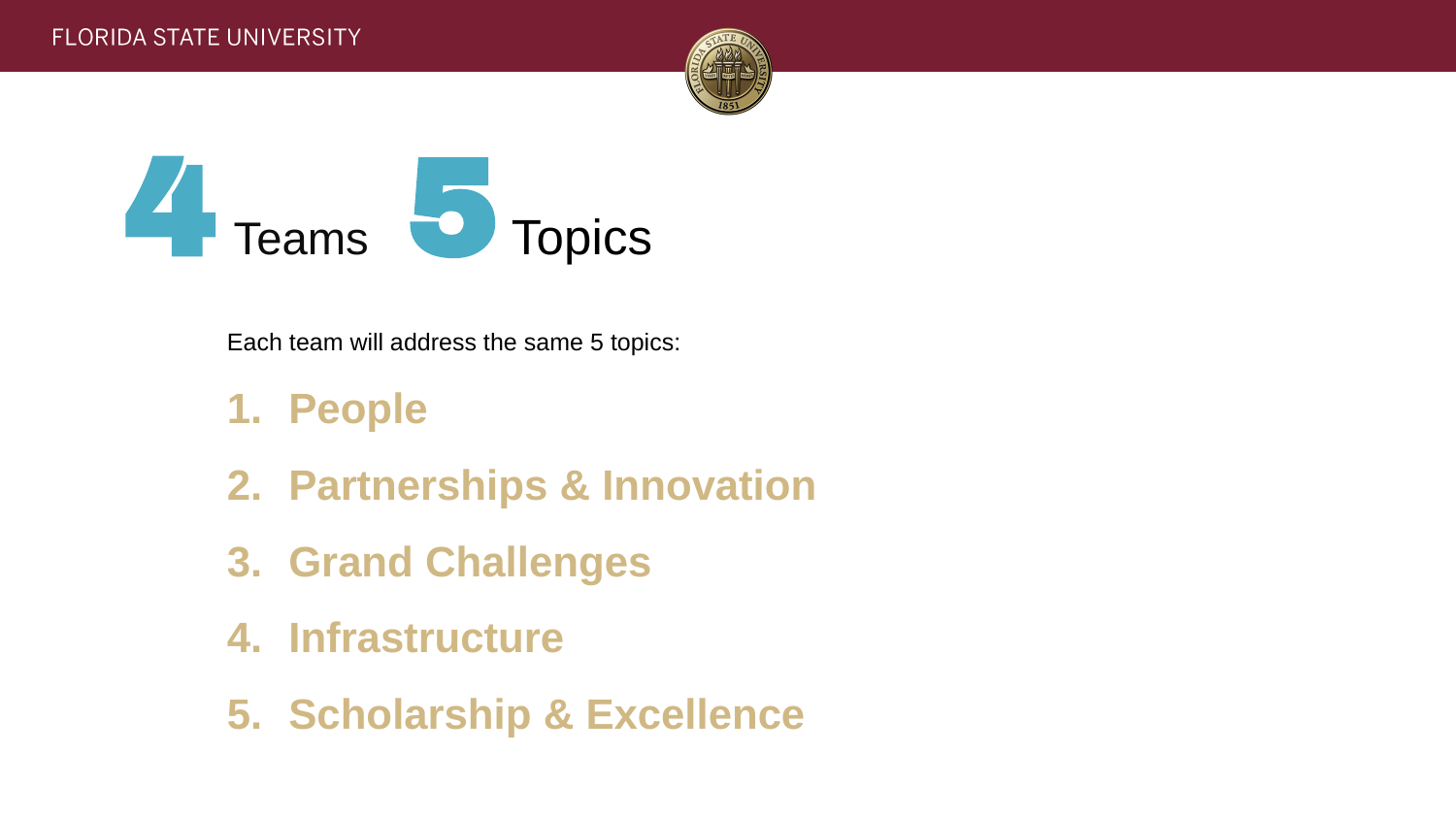

4 Teams 5 Topics

Each team will address the same 5 topics:
People
Partnerships & Innovation
Grand Challenges
Infrastructure
Scholarship & Excellence